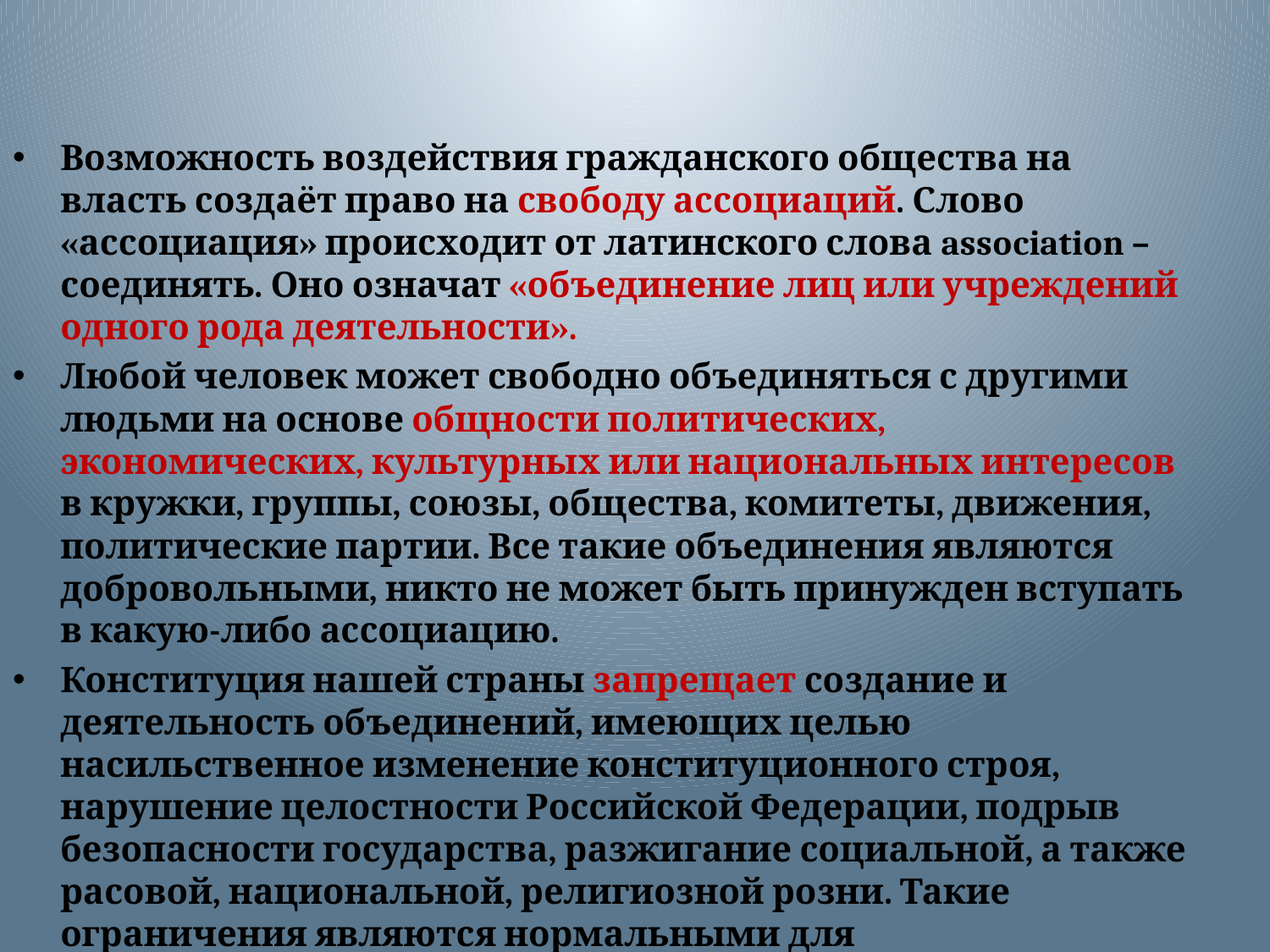

#
Возможность воздействия гражданского общества на власть создаёт право на свободу ассоциаций. Слово «ассоциация» происходит от латинского слова association – соединять. Оно означат «объединение лиц или учреждений одного рода деятельности».
Любой человек может свободно объединяться с другими людьми на основе общности политических, экономических, культурных или национальных интересов в кружки, группы, союзы, общества, комитеты, движения, политические партии. Все такие объединения являются добровольными, никто не может быть принужден вступать в какую-либо ассоциацию.
Конституция нашей страны запрещает создание и деятельность объединений, имеющих целью насильственное изменение конституционного строя, нарушение целостности Российской Федерации, подрыв безопасности государства, разжигание социальной, а также расовой, национальной, религиозной розни. Такие ограничения являются нормальными для демократического общества.